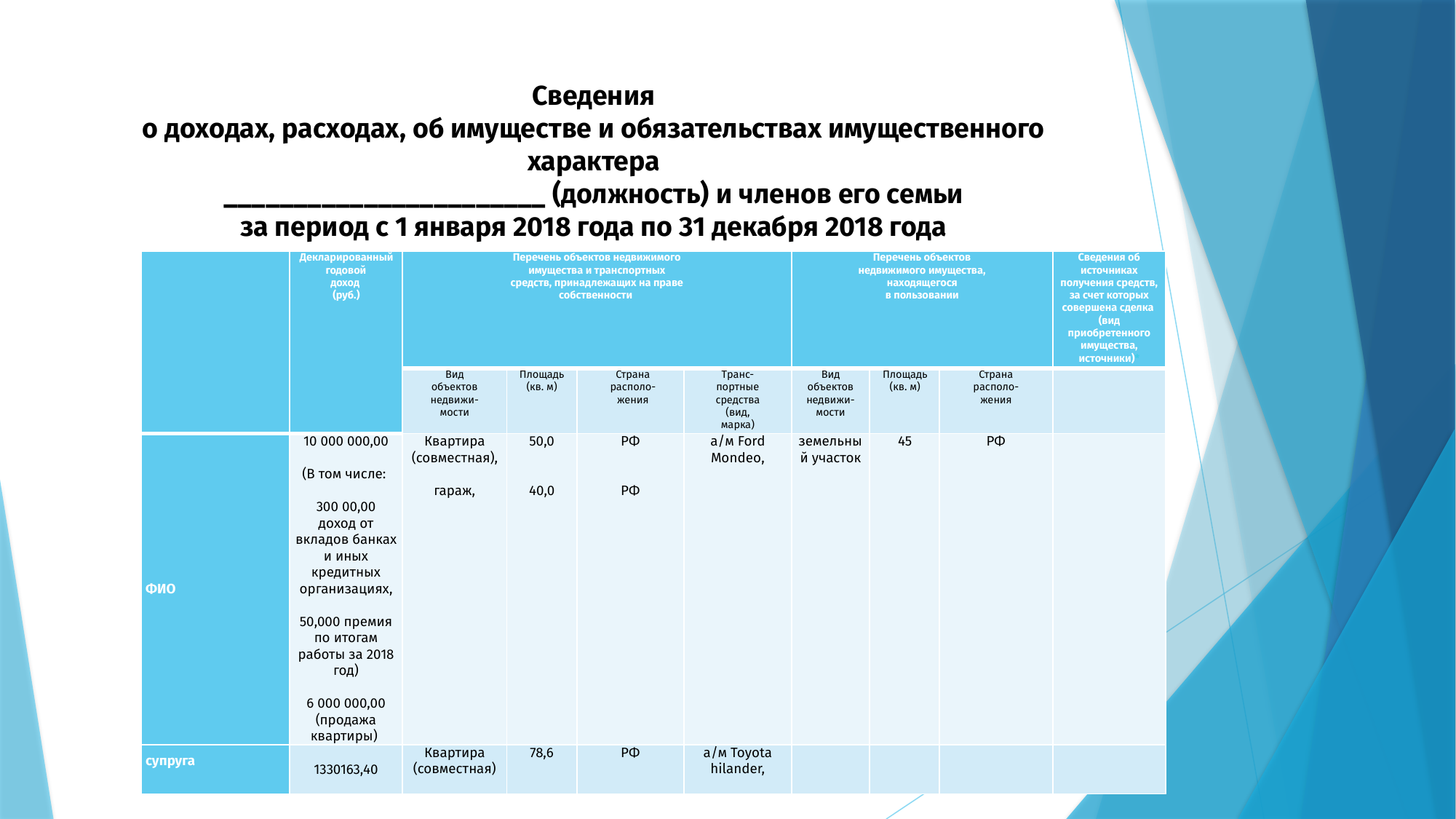

# Сведения о доходах, расходах, об имуществе и обязательствах имущественного характера _______________________ (должность) и членов его семьи за период с 1 января 2018 года по 31 декабря 2018 года
|  | Декларированный годовой доход (руб.) | Перечень объектов недвижимого имущества и транспортных средств, принадлежащих на праве собственности |  |  |  | Перечень объектов недвижимого имущества, находящегося в пользовании |  |  | Сведения об источниках получения средств, за счет которых совершена сделка (вид приобретенного имущества, источники)\* |
| --- | --- | --- | --- | --- | --- | --- | --- | --- | --- |
|  |  | Вид объектов недвижи- мости | Площадь (кв. м) | Страна располо- жения | Транс- портные средства (вид, марка) | Вид объектов недвижи-мости | Площадь (кв. м) | Страна располо- жения |  |
| ФИО | 10 000 000,00   (В том числе:   300 00,00 доход от вкладов банках и иных кредитных организациях,   50,000 премия по итогам работы за 2018 год) 6 000 000,00 (продажа квартиры) | Квартира (совместная),   гараж, | 50,0     40,0 | РФ     РФ | а/м Ford Mondeo, | земельный участок | 45 | РФ |  |
| супруга | 1330163,40 | Квартира (совместная) | 78,6 | РФ | а/м Toyota hilander, |  |  |  |  |